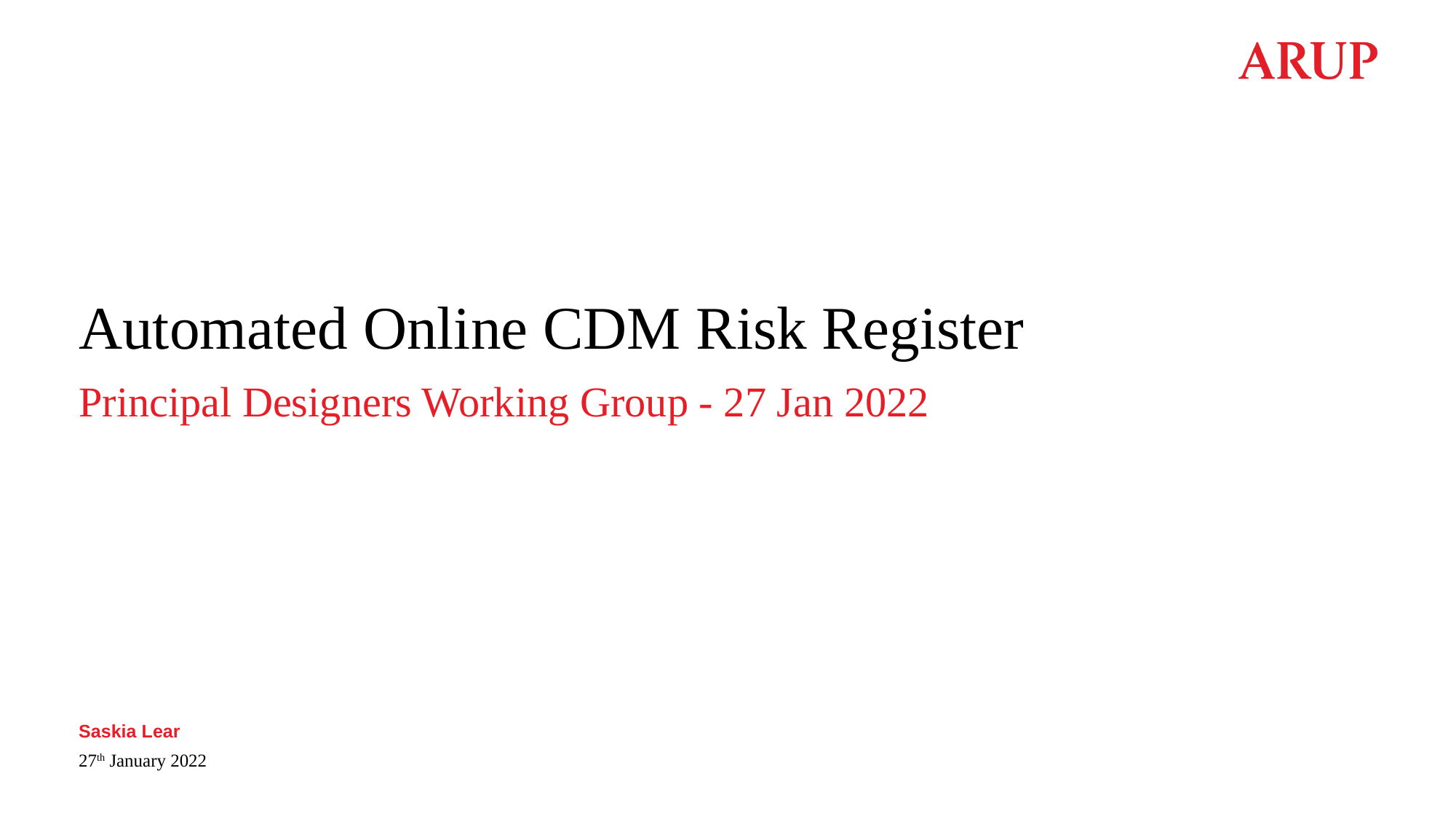

# Automated Online CDM Risk Register
Principal Designers Working Group - 27 Jan 2022
Saskia Lear
27th January 2022